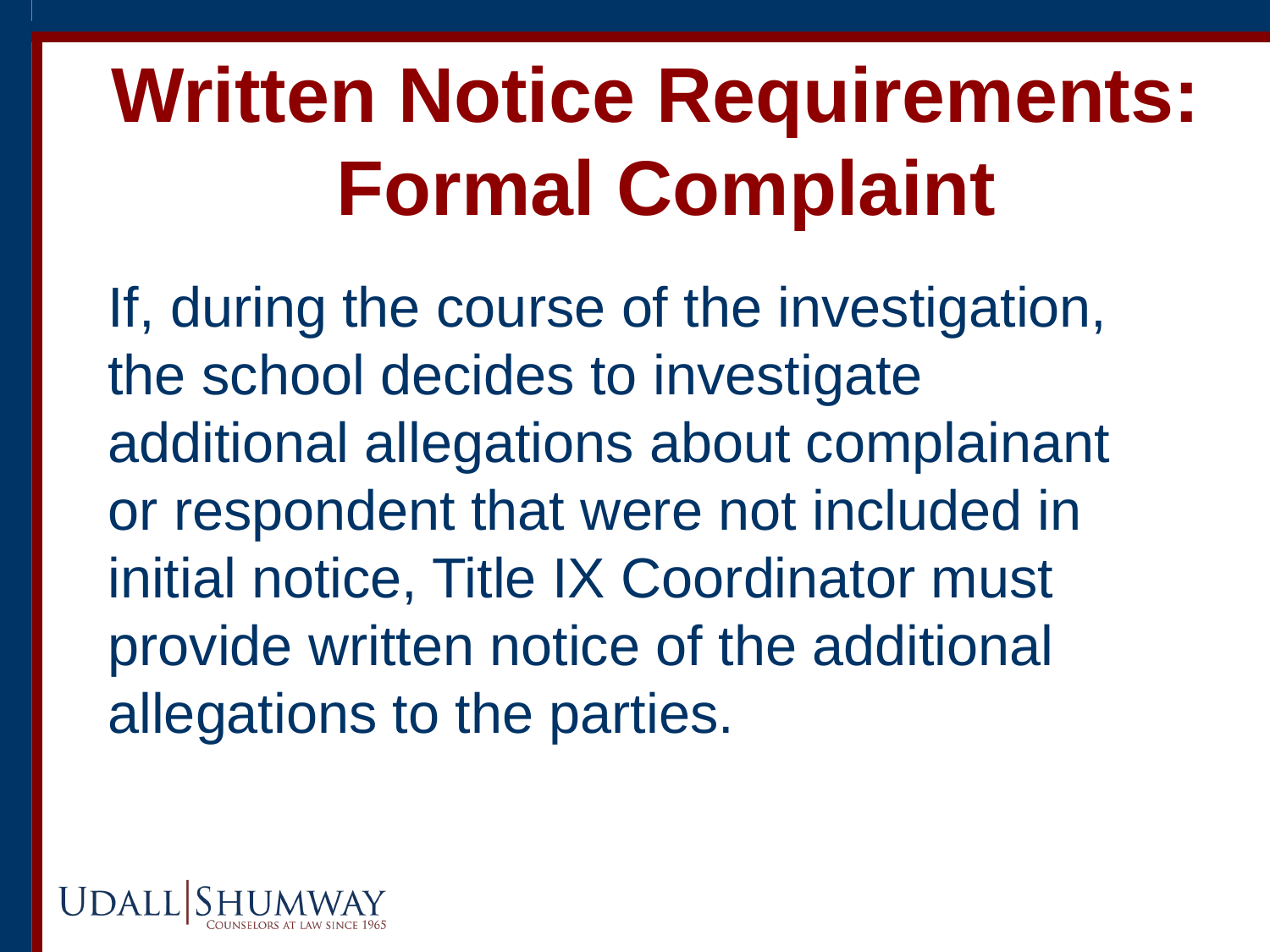

# Written Notice Requirements:  Formal Complaint
If, during the course of the investigation, the school decides to investigate additional allegations about complainant or respondent that were not included in initial notice, Title IX Coordinator must provide written notice of the additional allegations to the parties.